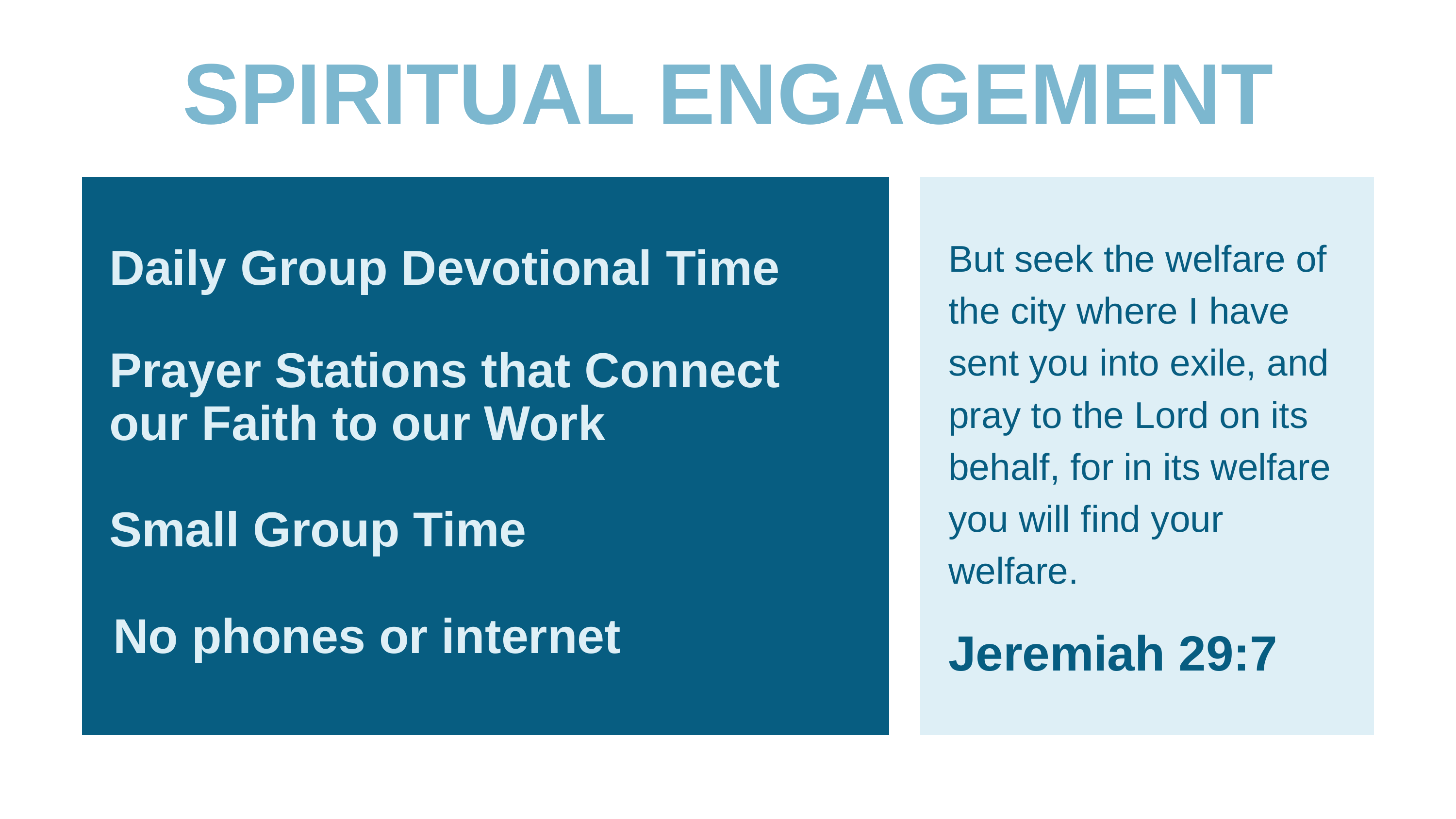

SPIRITUAL ENGAGEMENT

Daily Group Devotional Time
But seek the welfare of the city where I have sent you into exile, and pray to the Lord on its behalf, for in its welfare you will find your welfare.
Prayer Stations that Connect our Faith to our Work
Small Group Time
No phones or internet
Jeremiah 29:7